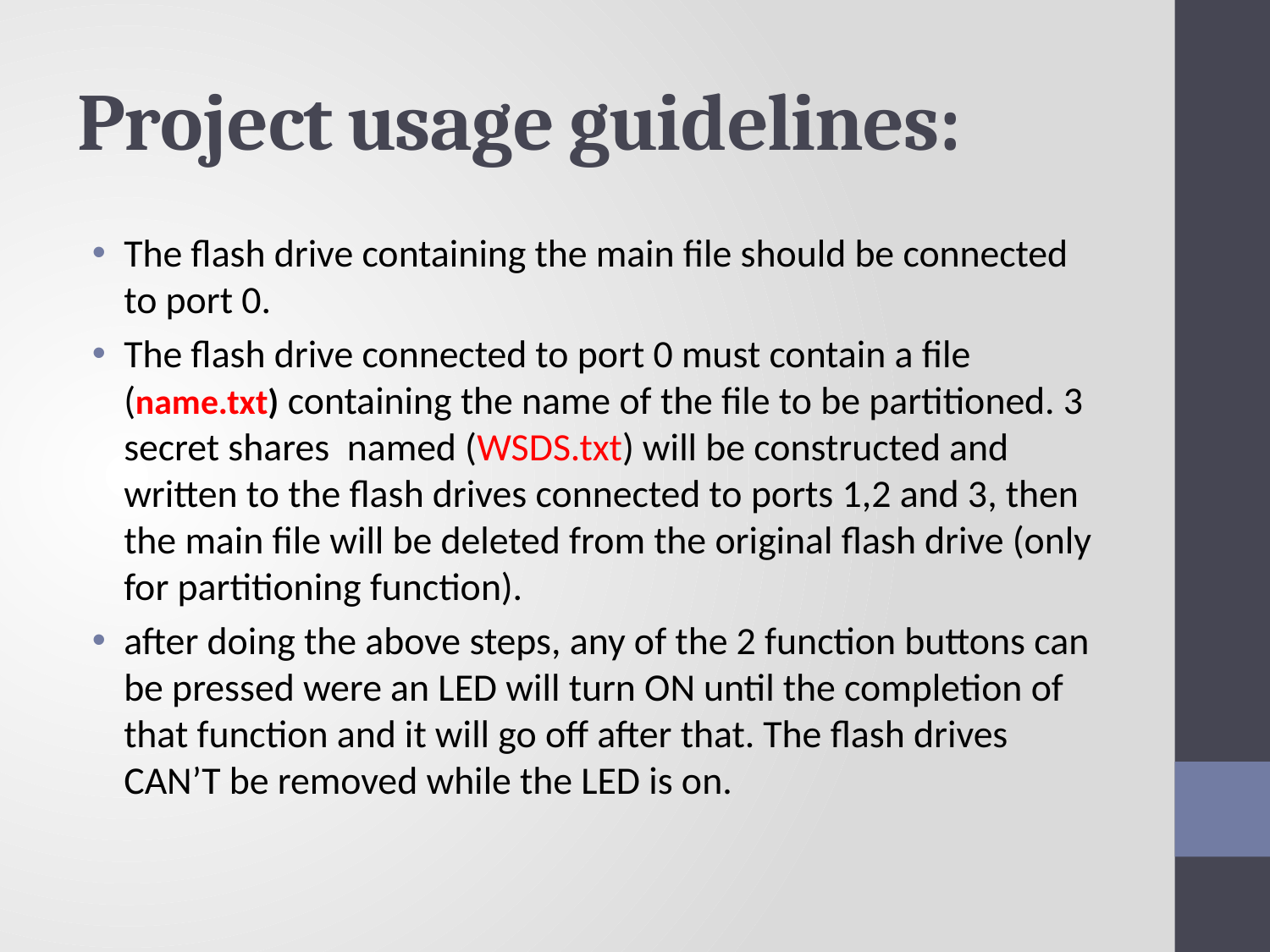

# Project usage guidelines:
The flash drive containing the main file should be connected to port 0.
The flash drive connected to port 0 must contain a file (name.txt) containing the name of the file to be partitioned. 3 secret shares  named (WSDS.txt) will be constructed and written to the flash drives connected to ports 1,2 and 3, then the main file will be deleted from the original flash drive (only for partitioning function).
after doing the above steps, any of the 2 function buttons can be pressed were an LED will turn ON until the completion of that function and it will go off after that. The flash drives CAN’T be removed while the LED is on.